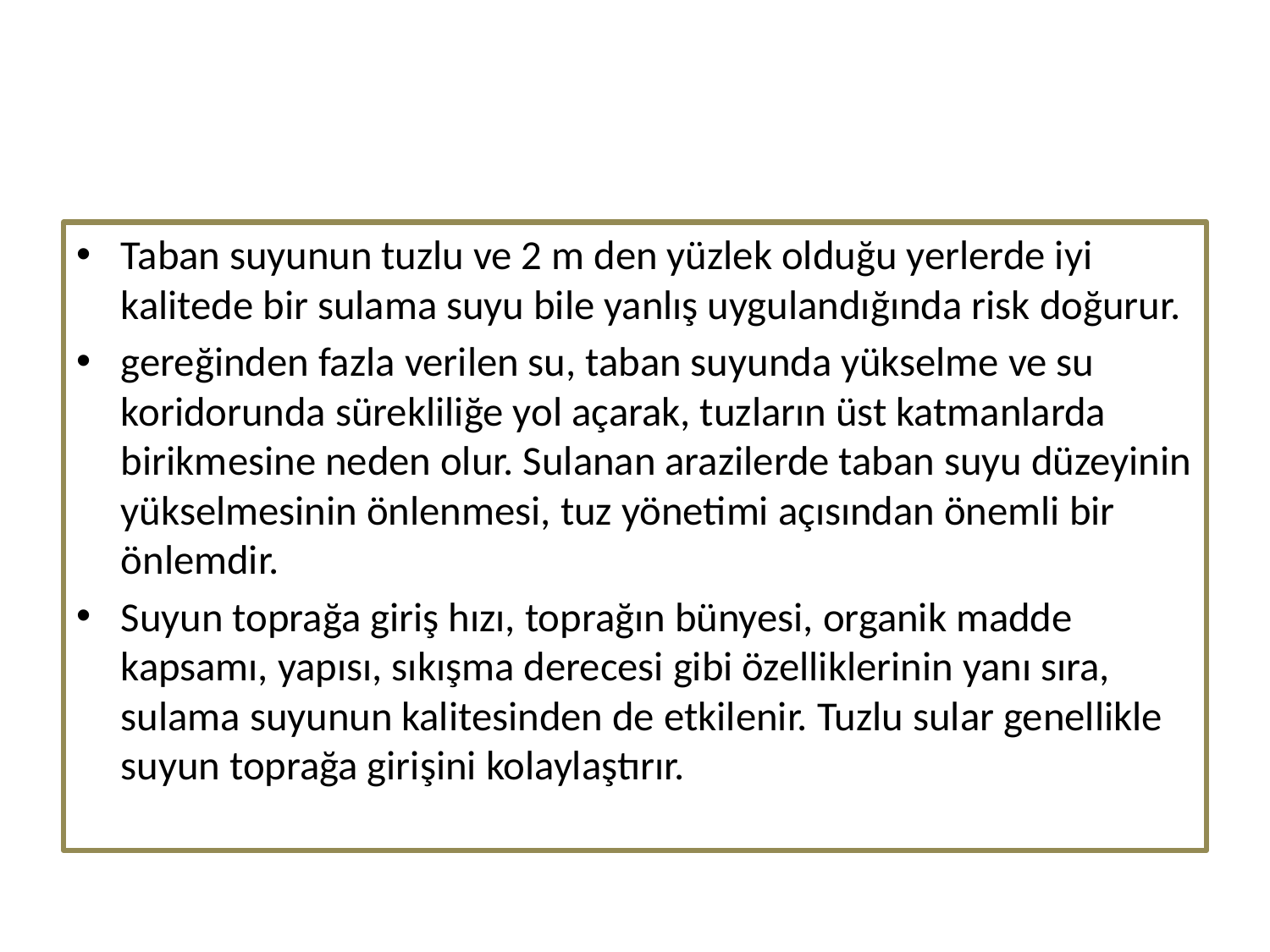

#
Taban suyunun tuzlu ve 2 m den yüzlek olduğu yerlerde iyi kalitede bir sulama suyu bile yanlış uygulandığında risk doğurur.
gereğinden fazla verilen su, taban suyunda yükselme ve su koridorunda sürekliliğe yol açarak, tuzların üst katmanlarda birikmesine neden olur. Sulanan arazilerde taban suyu düzeyinin yükselmesinin önlenmesi, tuz yönetimi açısından önemli bir önlemdir.
Suyun toprağa giriş hızı, toprağın bünyesi, organik madde kapsamı, yapısı, sıkışma derecesi gibi özelliklerinin yanı sıra, sulama suyunun kalitesinden de etkilenir. Tuzlu sular genellikle suyun toprağa girişini kolaylaştırır.